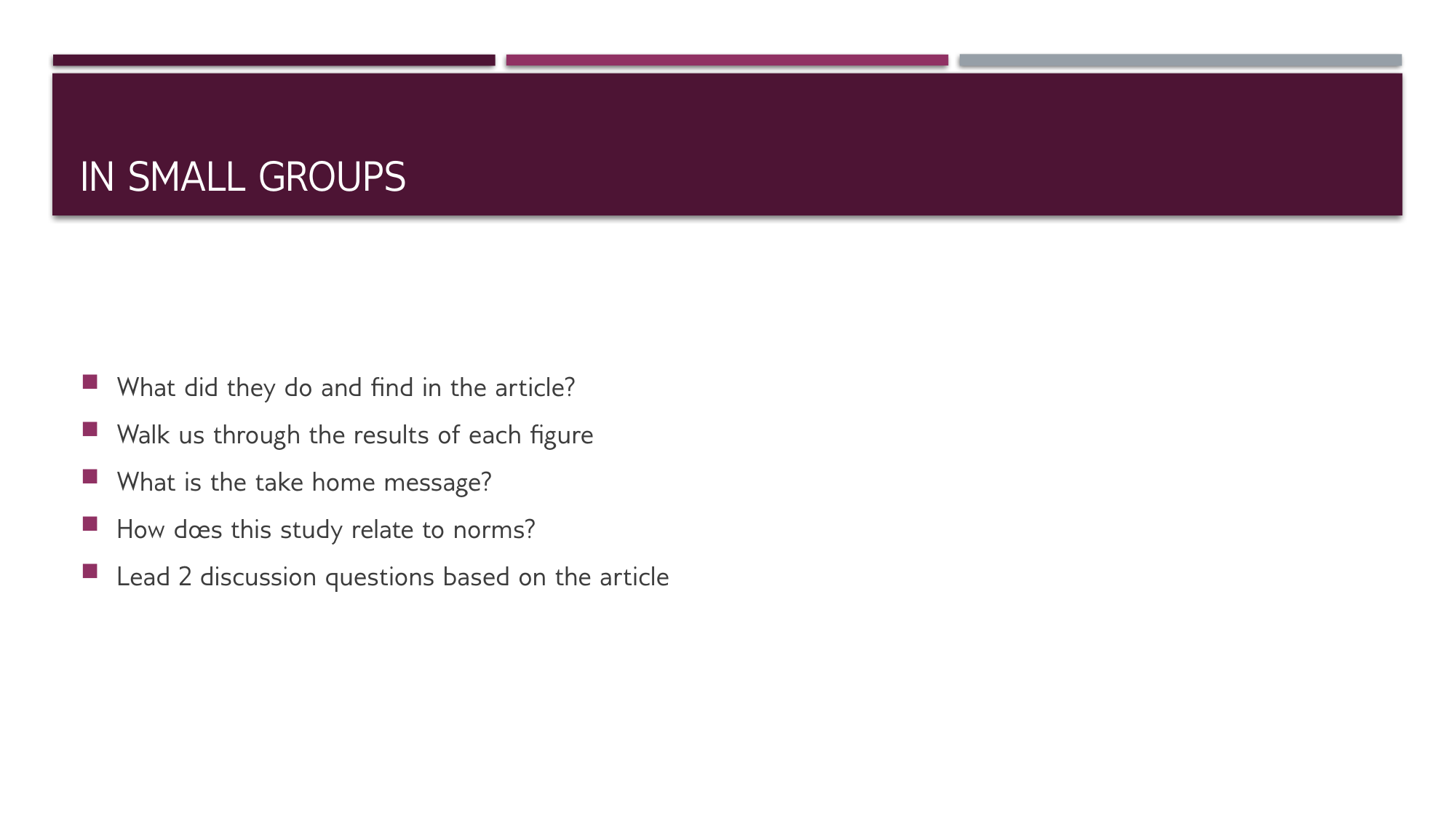

# In small groups
What did they do and find in the article?
Walk us through the results of each figure
What is the take home message?
How does this study relate to norms?
Lead 2 discussion questions based on the article